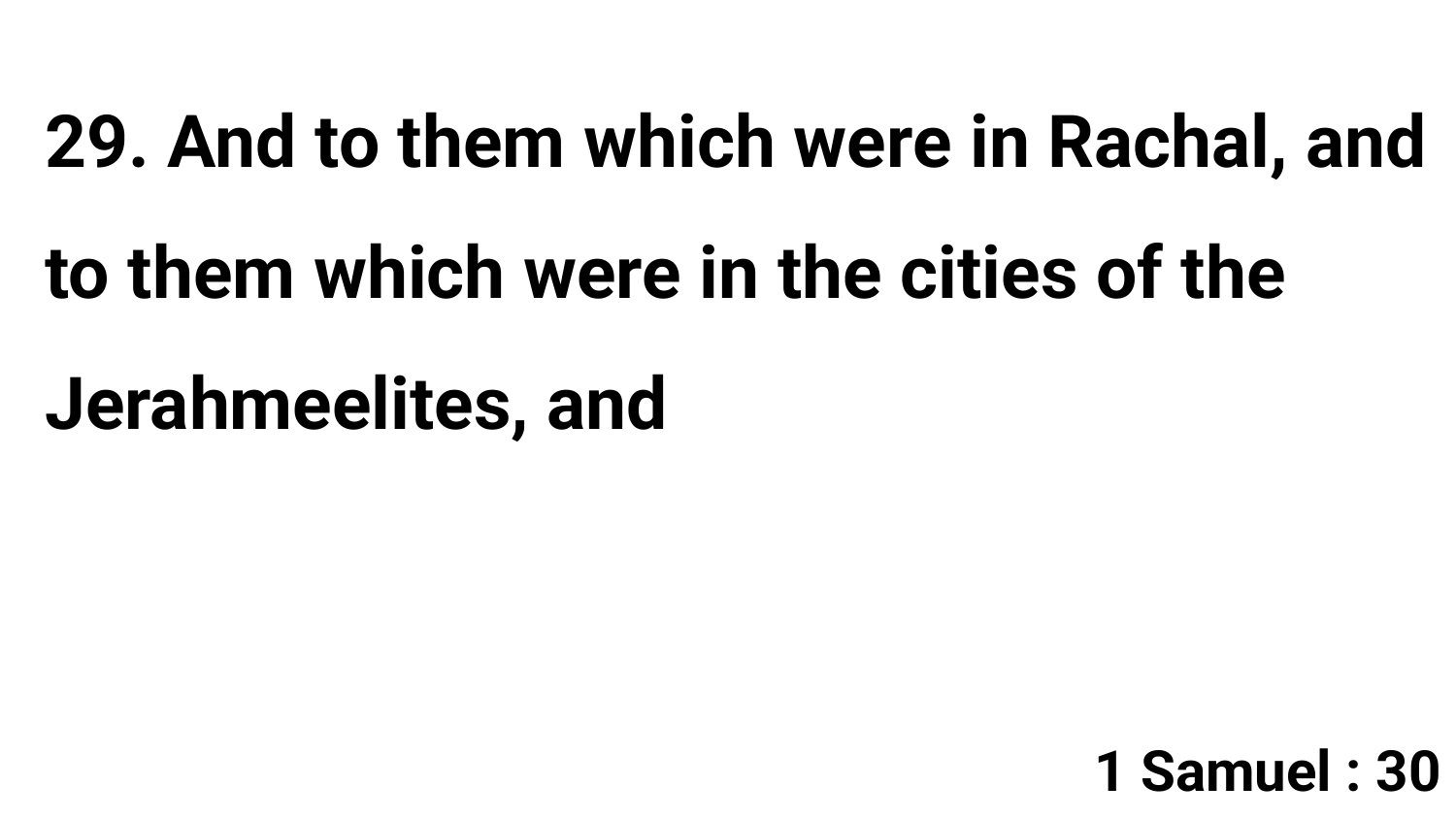

29. And to them which were in Rachal, and to them which were in the cities of the Jerahmeelites, and
1 Samuel : 30